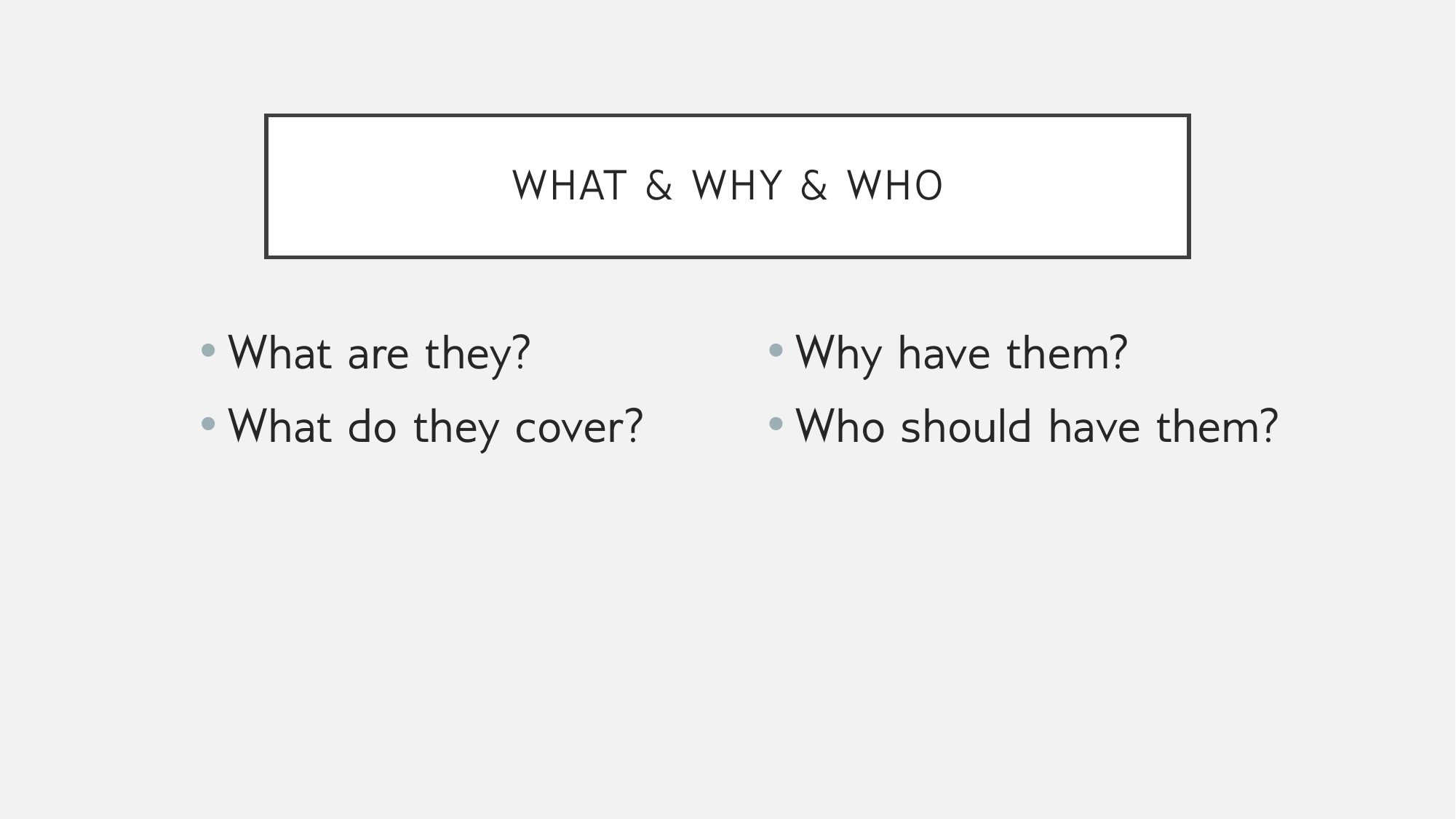

# What & why & Who
What are they?
What do they cover?

Why have them?
Who should have them?